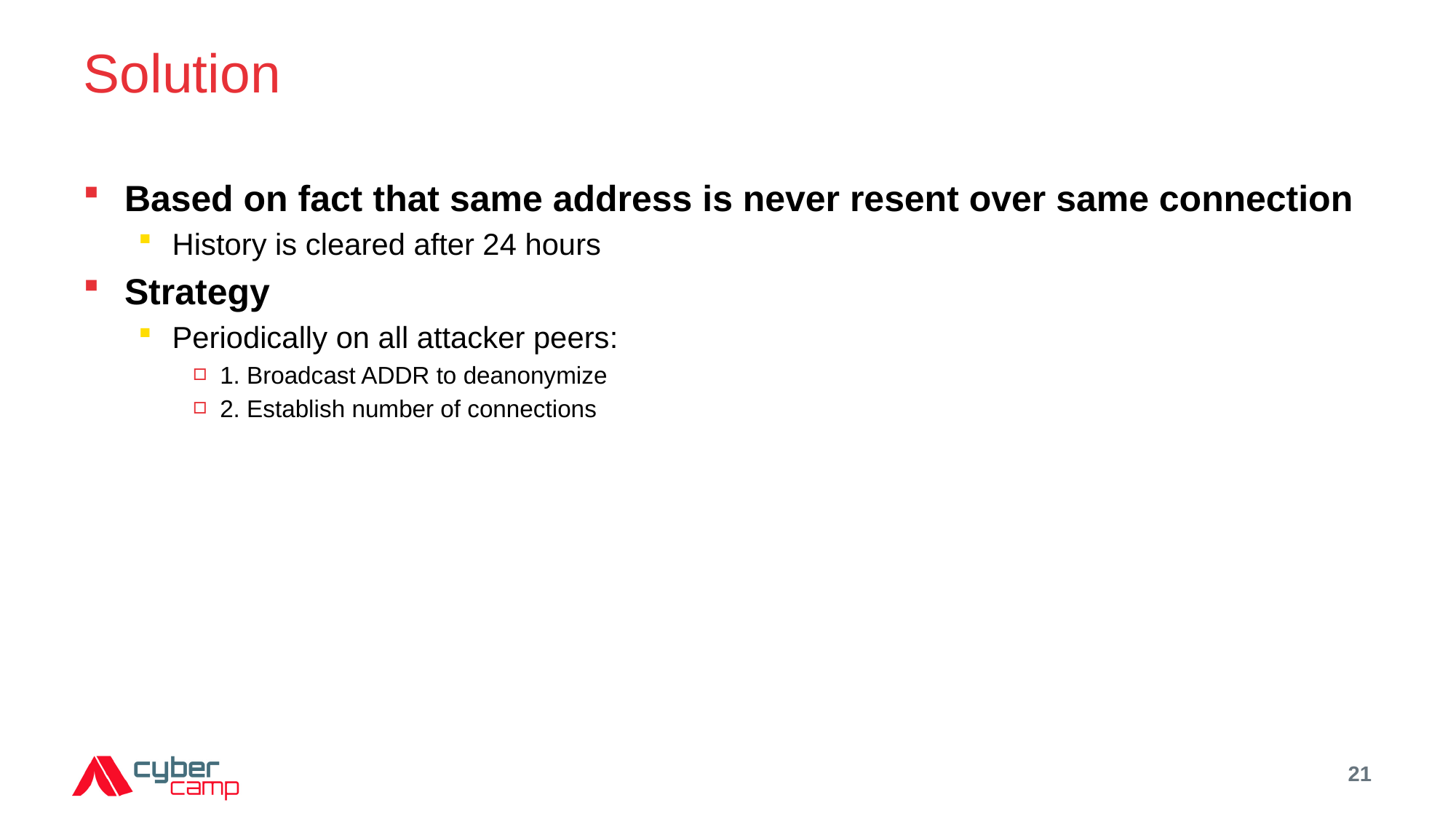

# Solution
Based on fact that same address is never resent over same connection
History is cleared after 24 hours
Strategy
Periodically on all attacker peers:
1. Broadcast ADDR to deanonymize
2. Establish number of connections
21